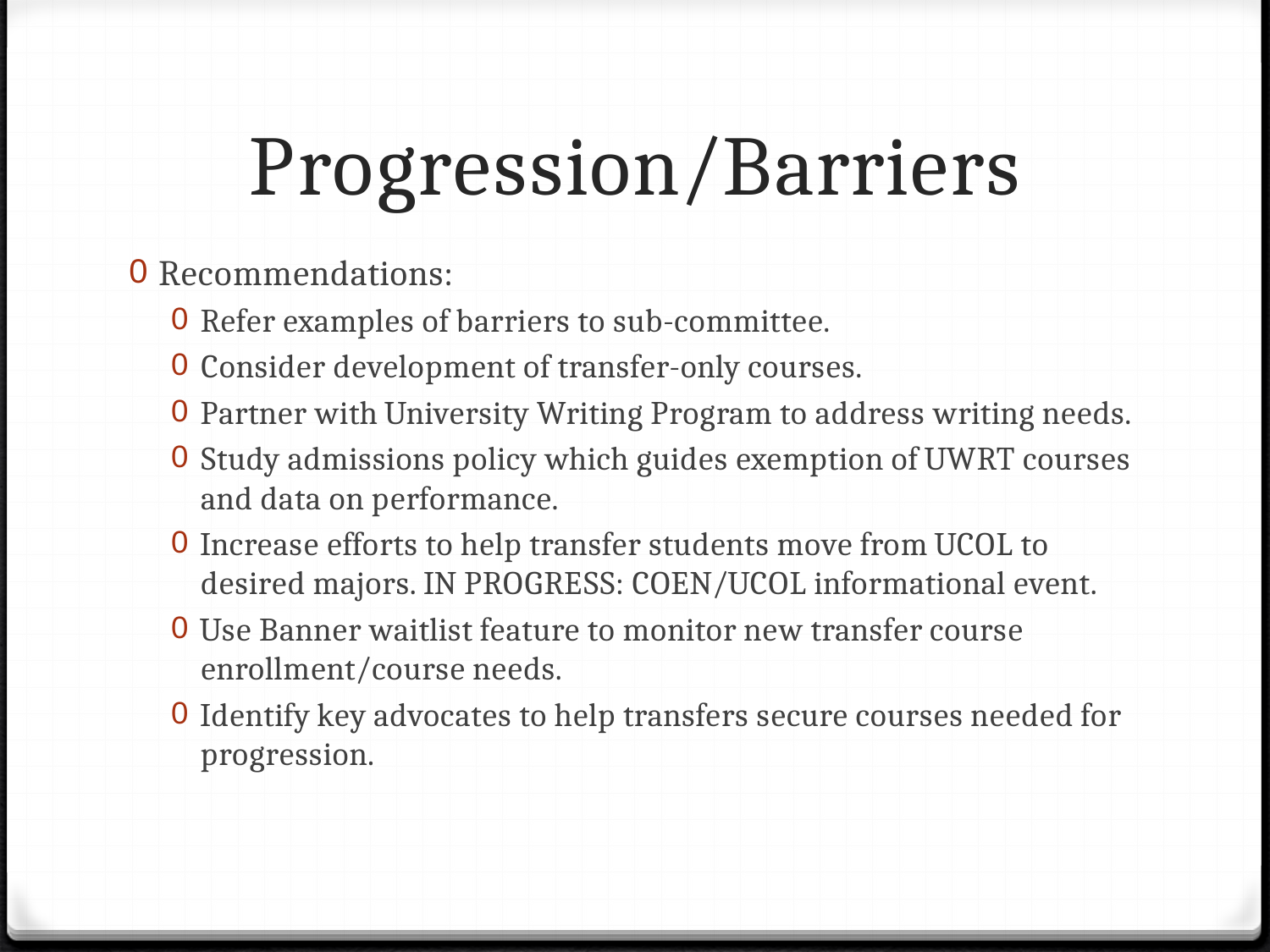

# Progression/Barriers
Recommendations:
Refer examples of barriers to sub-committee.
Consider development of transfer-only courses.
Partner with University Writing Program to address writing needs.
Study admissions policy which guides exemption of UWRT courses and data on performance.
Increase efforts to help transfer students move from UCOL to desired majors. IN PROGRESS: COEN/UCOL informational event.
Use Banner waitlist feature to monitor new transfer course enrollment/course needs.
Identify key advocates to help transfers secure courses needed for progression.